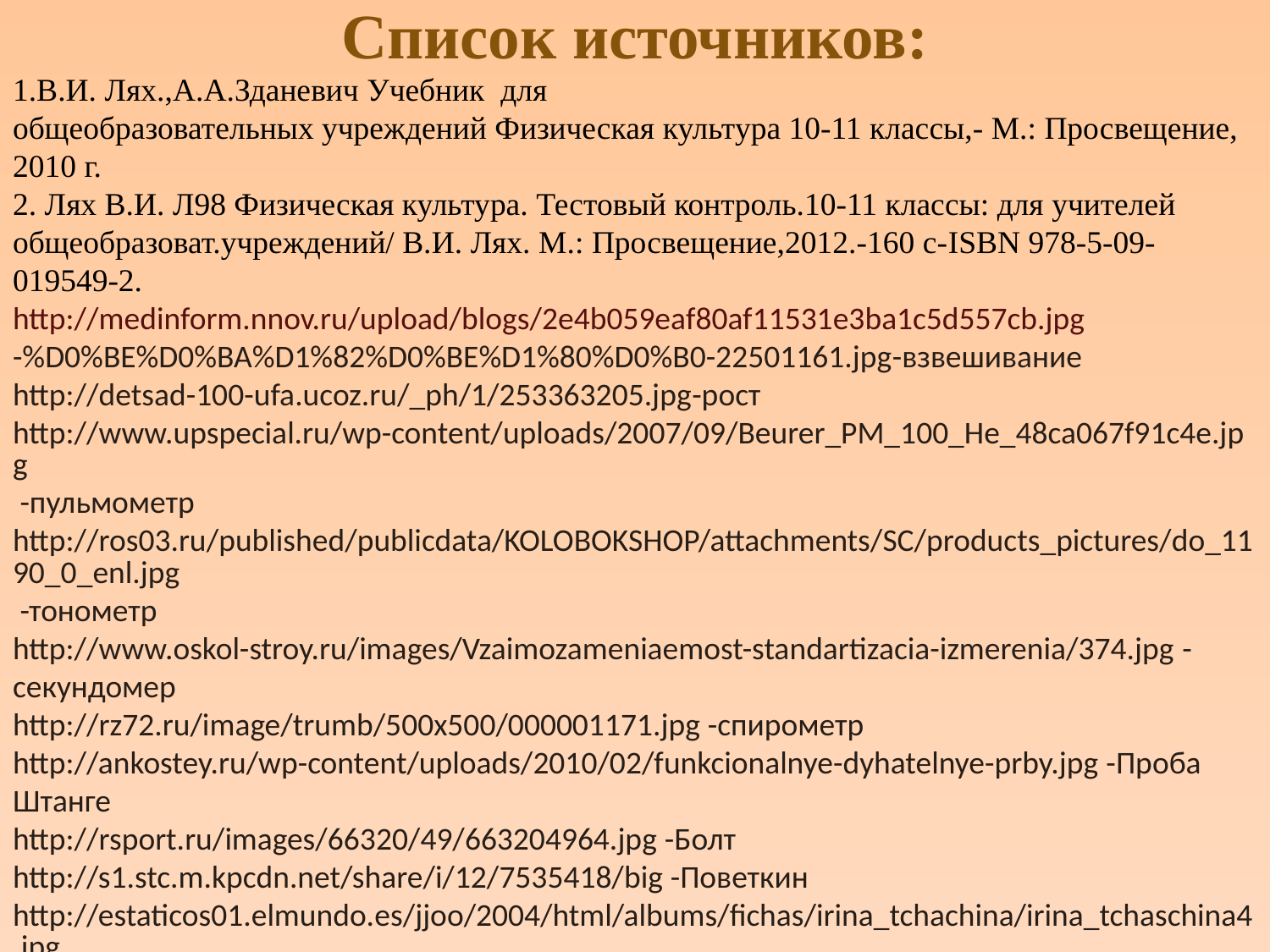

Список источников:

1.В.И. Лях.,А.А.Зданевич Учебник  для общеобразовательных учреждений Физическая культура 10-11 классы,- М.: Просвещение, 2010 г.
2. Лях В.И. Л98 Физическая культура. Тестовый контроль.10-11 классы: для учителей общеобразоват.учреждений/ В.И. Лях. М.: Просвещение,2012.-160 с-ISBN 978-5-09-019549-2.
http://medinform.nnov.ru/upload/blogs/2e4b059eaf80af11531e3ba1c5d557cb.jpg
-%D0%BE%D0%BA%D1%82%D0%BE%D1%80%D0%B0-22501161.jpg-взвешивание
http://detsad-100-ufa.ucoz.ru/_ph/1/253363205.jpg-рост
http://www.upspecial.ru/wp-content/uploads/2007/09/Beurer_PM_100_He_48ca067f91c4e.jpg -пульмометр
http://ros03.ru/published/publicdata/KOLOBOKSHOP/attachments/SC/products_pictures/do_1190_0_enl.jpg -тонометр
http://www.oskol-stroy.ru/images/Vzaimozameniaemost-standartizacia-izmerenia/374.jpg -секундомер
http://rz72.ru/image/trumb/500x500/000001171.jpg -спирометр
http://ankostey.ru/wp-content/uploads/2010/02/funkcionalnye-dyhatelnye-prby.jpg -Проба Штанге
http://rsport.ru/images/66320/49/663204964.jpg -Болт
http://s1.stc.m.kpcdn.net/share/i/12/7535418/big -Поветкин
http://estaticos01.elmundo.es/jjoo/2004/html/albums/fichas/irina_tchachina/irina_tchaschina4.jpg Чащина